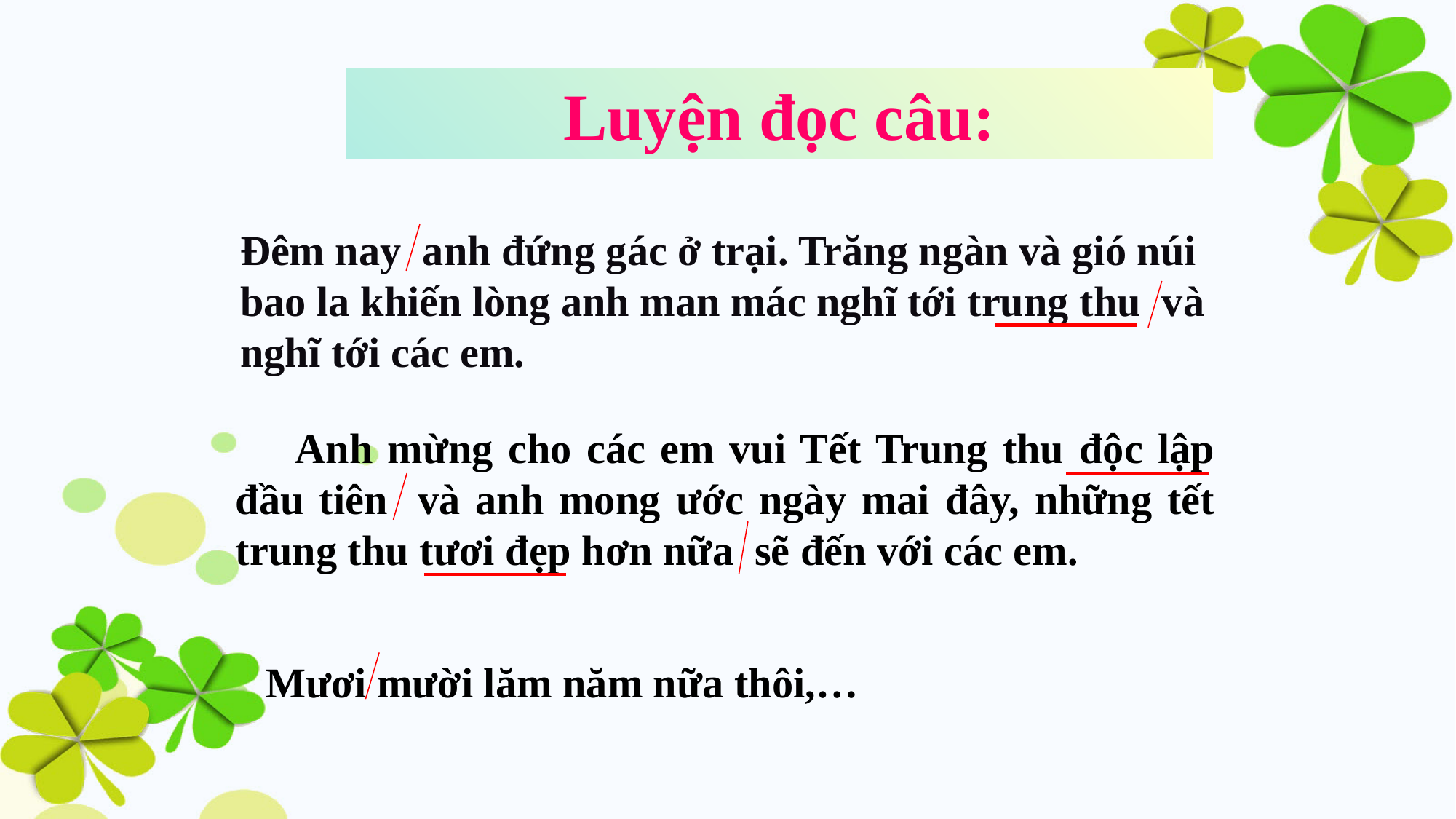

Luyện đọc câu:
Đêm nay  anh đứng gác ở trại. Trăng ngàn và gió núi bao la khiến lòng anh man mác nghĩ tới trung thu  và nghĩ tới các em.

    Anh mừng cho các em vui Tết Trung thu độc lập đầu tiên  và anh mong ước ngày mai đây, những tết trung thu tươi đẹp hơn nữa  sẽ đến với các em.

Mươi mười lăm năm nữa thôi,…